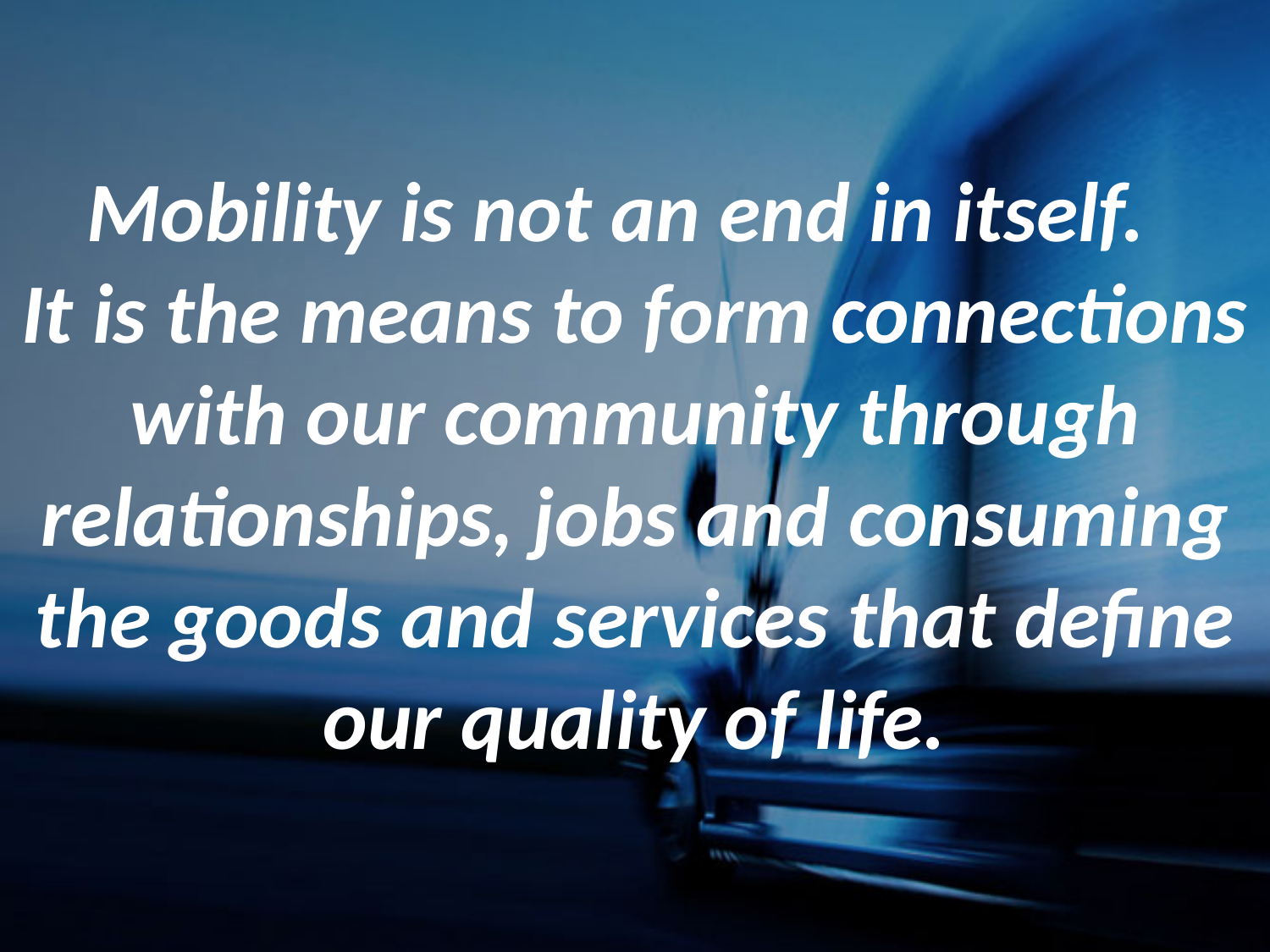

# Mobility is not an end in itself. It is the means to form connections with our community through relationships, jobs and consuming the goods and services that define our quality of life.